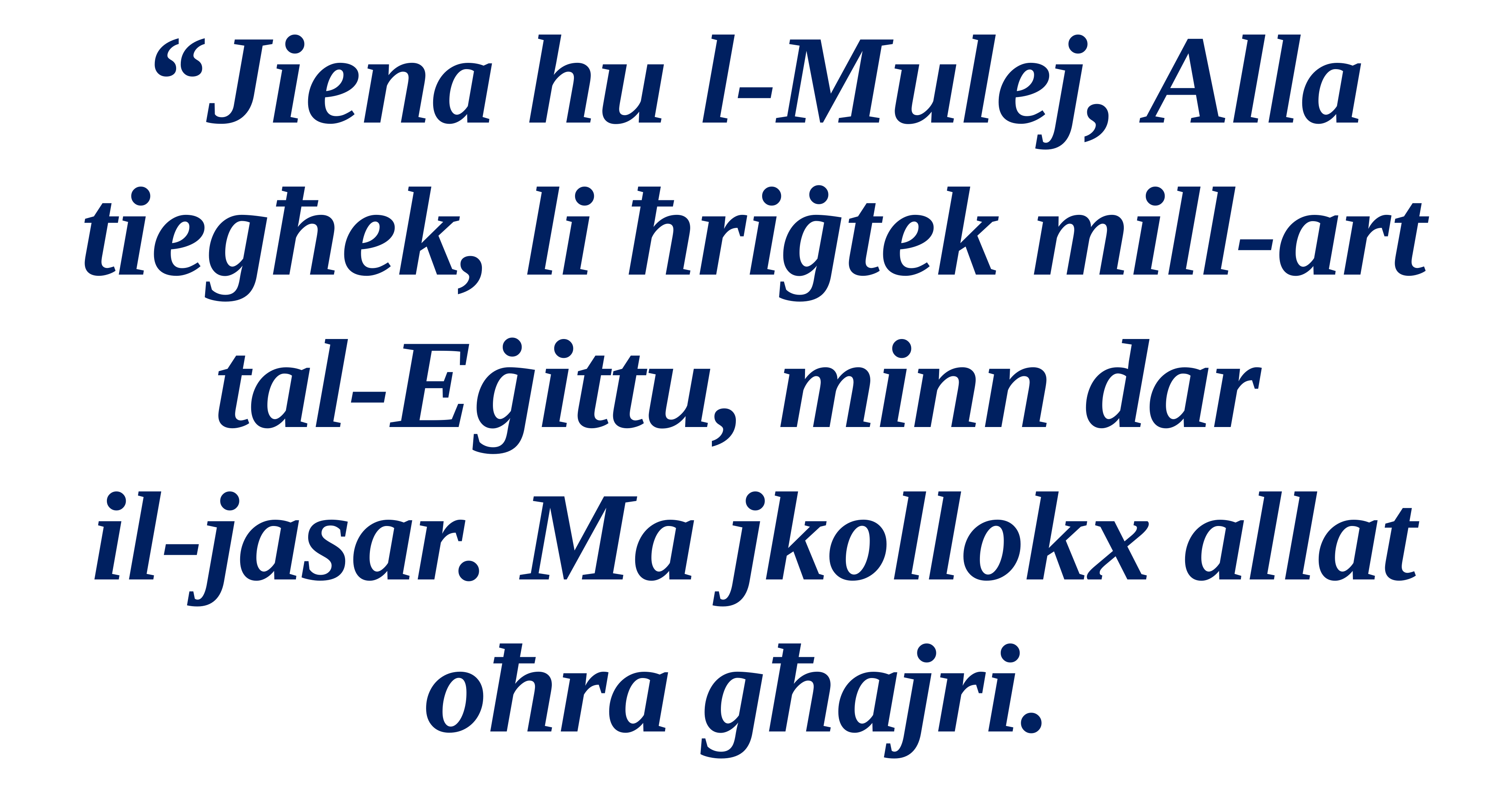

#
“Jiena hu l-Mulej, Alla tiegħek, li ħriġtek mill-art
tal-Eġittu, minn dar
il-jasar. Ma jkollokx allat oħra għajri.